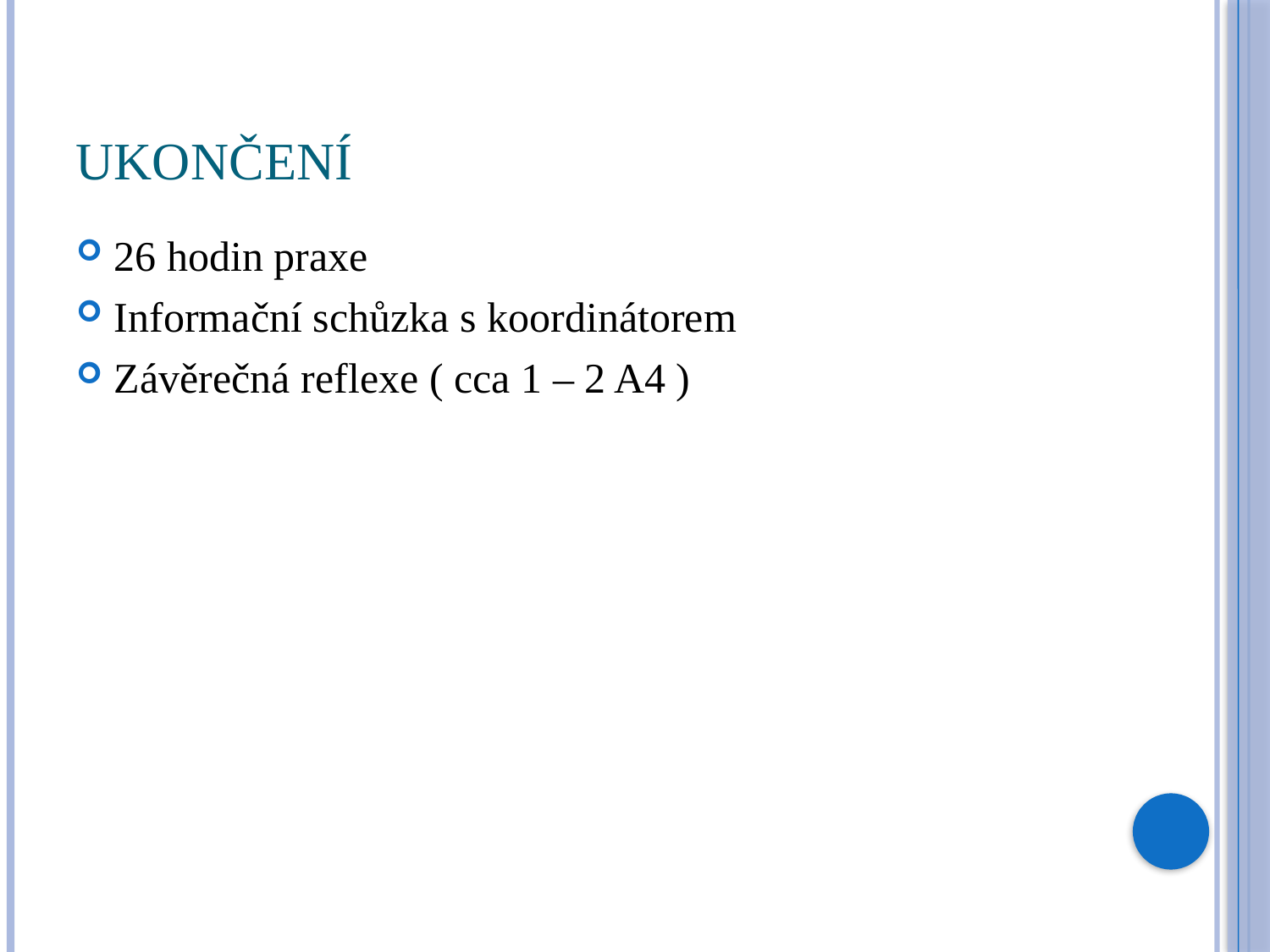

# Ukončení
26 hodin praxe
Informační schůzka s koordinátorem
Závěrečná reflexe ( cca 1 – 2 A4 )